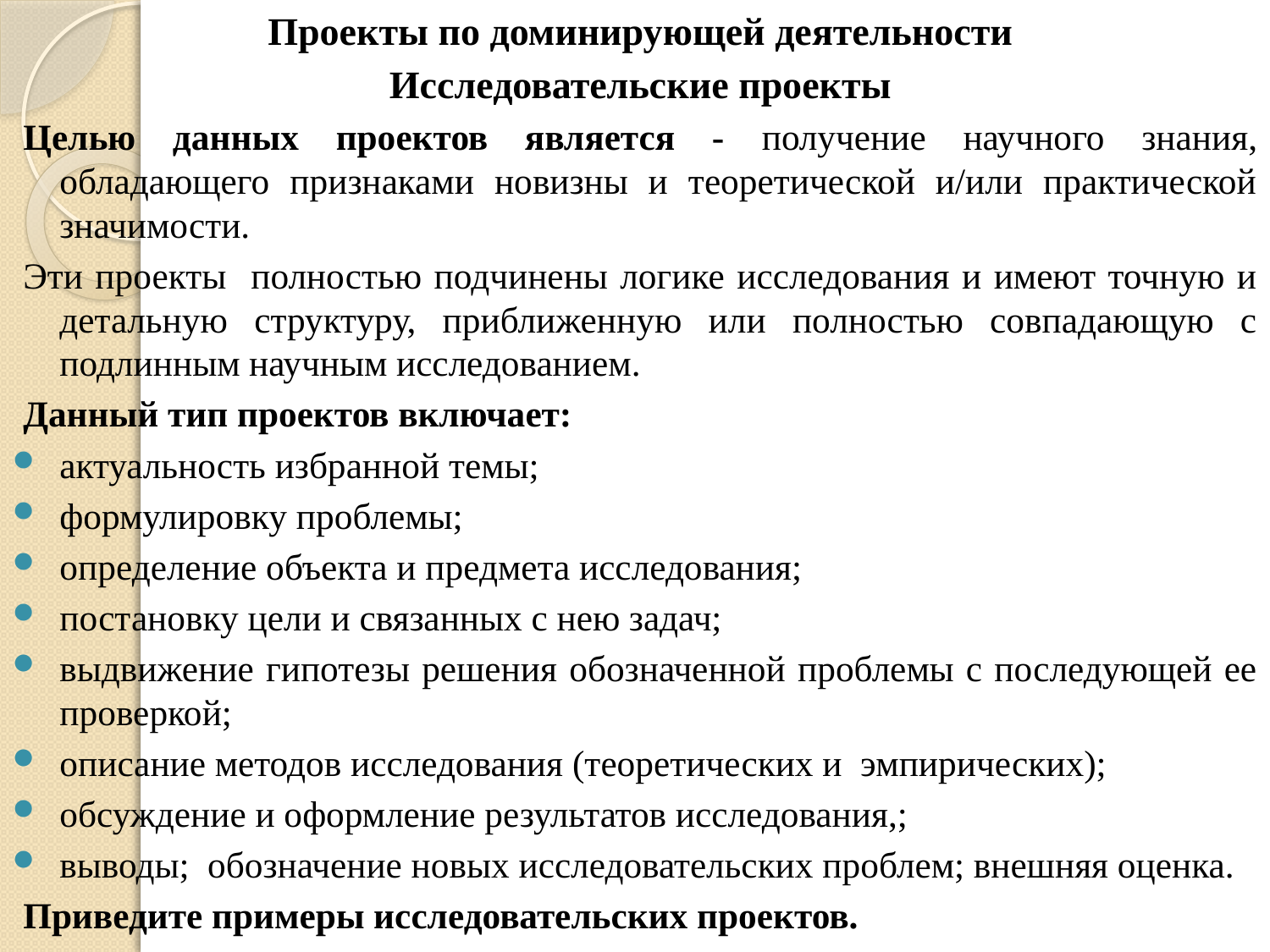

Проекты по доминирующей деятельности
Исследовательские проекты
Целью данных проектов является - получение научного знания, обладающего признаками новизны и теоретической и/или практической значимости.
Эти проекты  полностью подчинены логике исследования и имеют точную и детальную структуру, приближенную или полностью совпадающую с подлинным научным исследованием.
Данный тип проектов включает:
актуальность избранной темы;
формулировку проблемы;
определение объекта и предмета исследования;
постановку цели и связанных с нею задач;
выдвижение гипотезы решения обозначенной проблемы с последующей ее проверкой;
описание методов исследования (теоретических и  эмпирических);
обсуждение и оформление результатов исследования,;
выводы;  обозначение новых исследовательских проблем; внешняя оценка.
Приведите примеры исследовательских проектов.